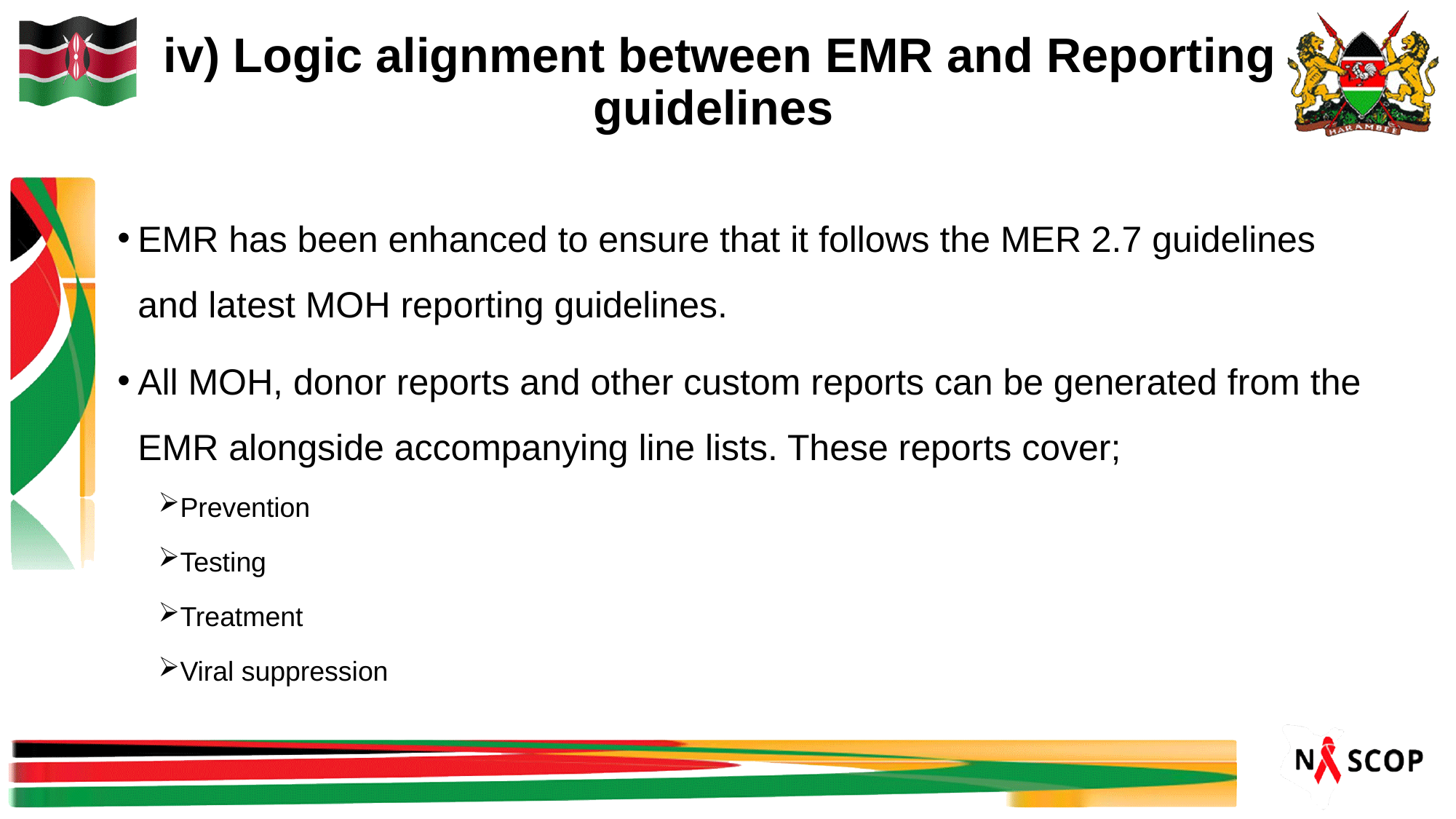

# iv) Logic alignment between EMR and Reporting guidelines
EMR has been enhanced to ensure that it follows the MER 2.7 guidelines and latest MOH reporting guidelines.
All MOH, donor reports and other custom reports can be generated from the EMR alongside accompanying line lists. These reports cover;
Prevention
Testing
Treatment
Viral suppression